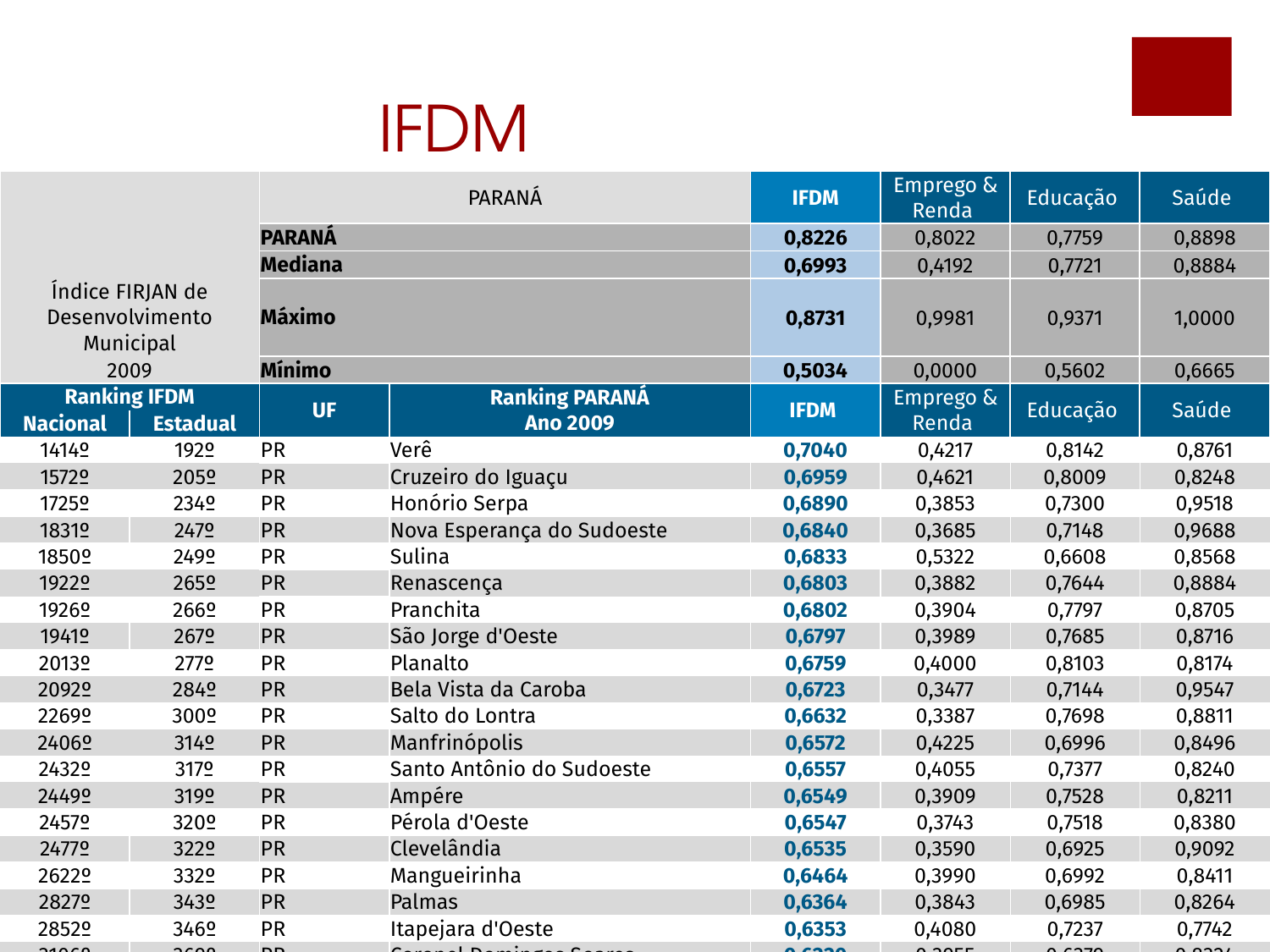

IFDM
| Índice FIRJAN de Desenvolvimento Municipal |  | PARANÁ |  | IFDM | Emprego & Renda | Educação | Saúde |
| --- | --- | --- | --- | --- | --- | --- | --- |
|  |  | PARANÁ |  | 0,8226 | 0,8022 | 0,7759 | 0,8898 |
|  |  | Mediana |  | 0,6993 | 0,4192 | 0,7721 | 0,8884 |
|  |  | Máximo |  | 0,8731 | 0,9981 | 0,9371 | 1,0000 |
| 2009 |  | Mínimo |  | 0,5034 | 0,0000 | 0,5602 | 0,6665 |
| Ranking IFDM |  | UF | Ranking PARANÁ Ano 2009 | IFDM | Emprego & Renda | Educação | Saúde |
| Nacional | Estadual |  |  |  |  |  |  |
| 1414º | 192º | PR | Verê | 0,7040 | 0,4217 | 0,8142 | 0,8761 |
| 1572º | 205º | PR | Cruzeiro do Iguaçu | 0,6959 | 0,4621 | 0,8009 | 0,8248 |
| 1725º | 234º | PR | Honório Serpa | 0,6890 | 0,3853 | 0,7300 | 0,9518 |
| 1831º | 247º | PR | Nova Esperança do Sudoeste | 0,6840 | 0,3685 | 0,7148 | 0,9688 |
| 1850º | 249º | PR | Sulina | 0,6833 | 0,5322 | 0,6608 | 0,8568 |
| 1922º | 265º | PR | Renascença | 0,6803 | 0,3882 | 0,7644 | 0,8884 |
| 1926º | 266º | PR | Pranchita | 0,6802 | 0,3904 | 0,7797 | 0,8705 |
| 1941º | 267º | PR | São Jorge d'Oeste | 0,6797 | 0,3989 | 0,7685 | 0,8716 |
| 2013º | 277º | PR | Planalto | 0,6759 | 0,4000 | 0,8103 | 0,8174 |
| 2092º | 284º | PR | Bela Vista da Caroba | 0,6723 | 0,3477 | 0,7144 | 0,9547 |
| 2269º | 300º | PR | Salto do Lontra | 0,6632 | 0,3387 | 0,7698 | 0,8811 |
| 2406º | 314º | PR | Manfrinópolis | 0,6572 | 0,4225 | 0,6996 | 0,8496 |
| 2432º | 317º | PR | Santo Antônio do Sudoeste | 0,6557 | 0,4055 | 0,7377 | 0,8240 |
| 2449º | 319º | PR | Ampére | 0,6549 | 0,3909 | 0,7528 | 0,8211 |
| 2457º | 320º | PR | Pérola d'Oeste | 0,6547 | 0,3743 | 0,7518 | 0,8380 |
| 2477º | 322º | PR | Clevelândia | 0,6535 | 0,3590 | 0,6925 | 0,9092 |
| 2622º | 332º | PR | Mangueirinha | 0,6464 | 0,3990 | 0,6992 | 0,8411 |
| 2827º | 343º | PR | Palmas | 0,6364 | 0,3843 | 0,6985 | 0,8264 |
| 2852º | 346º | PR | Itapejara d'Oeste | 0,6353 | 0,4080 | 0,7237 | 0,7742 |
| 3106º | 369º | PR | Coronel Domingos Soares | 0,6220 | 0,3955 | 0,6379 | 0,8324 |
| 4306º | 393º | PR | Saudade do Iguaçu | 0,5580 | 0,0000 | 0,7491 | 0,9248 |